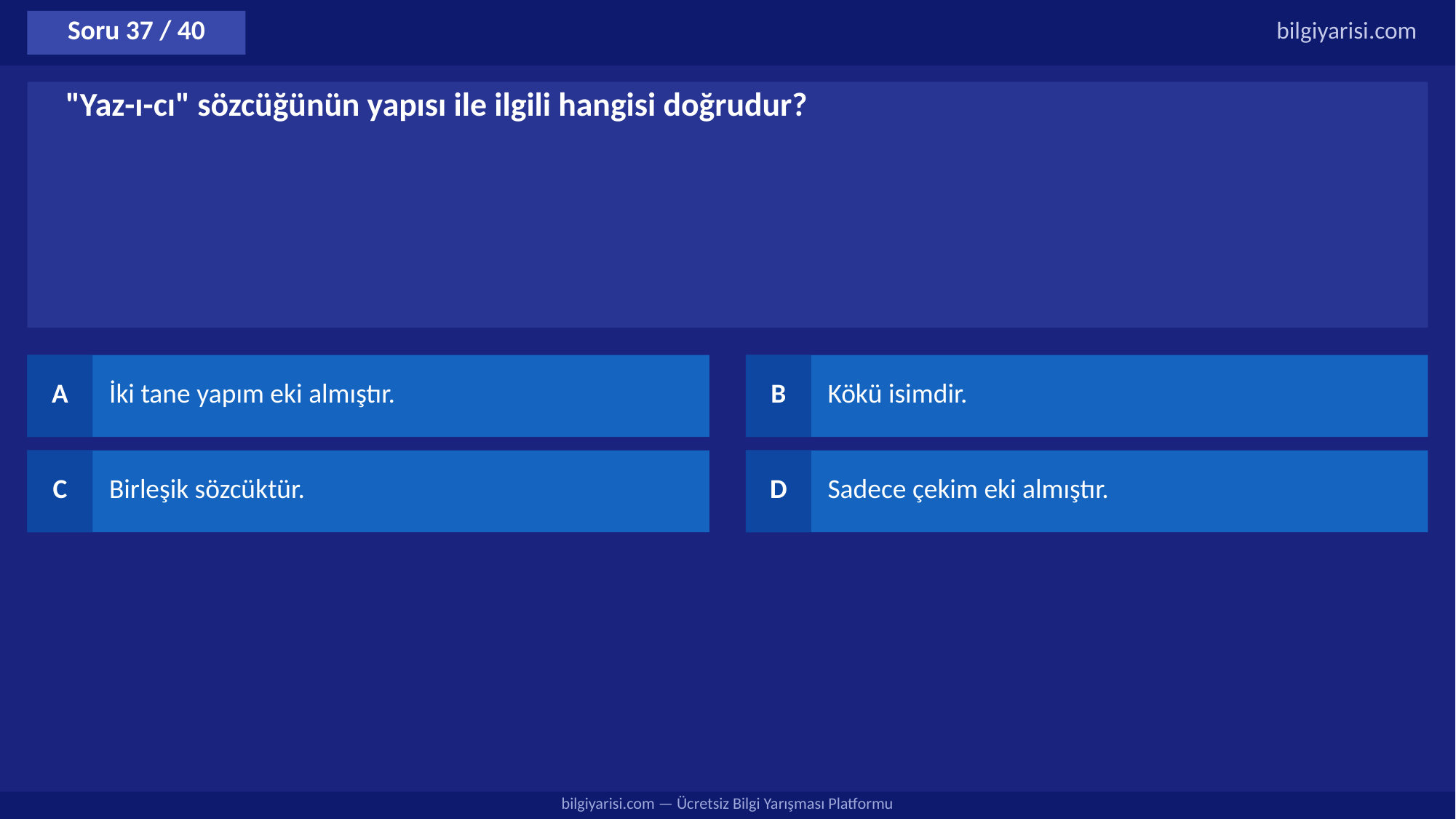

Soru 37 / 40
bilgiyarisi.com

"Yaz-ı-cı" sözcüğünün yapısı ile ilgili hangisi doğrudur?

A
İki tane yapım eki almıştır.

B
Kökü isimdir.

C
Birleşik sözcüktür.

D
Sadece çekim eki almıştır.
bilgiyarisi.com — Ücretsiz Bilgi Yarışması Platformu